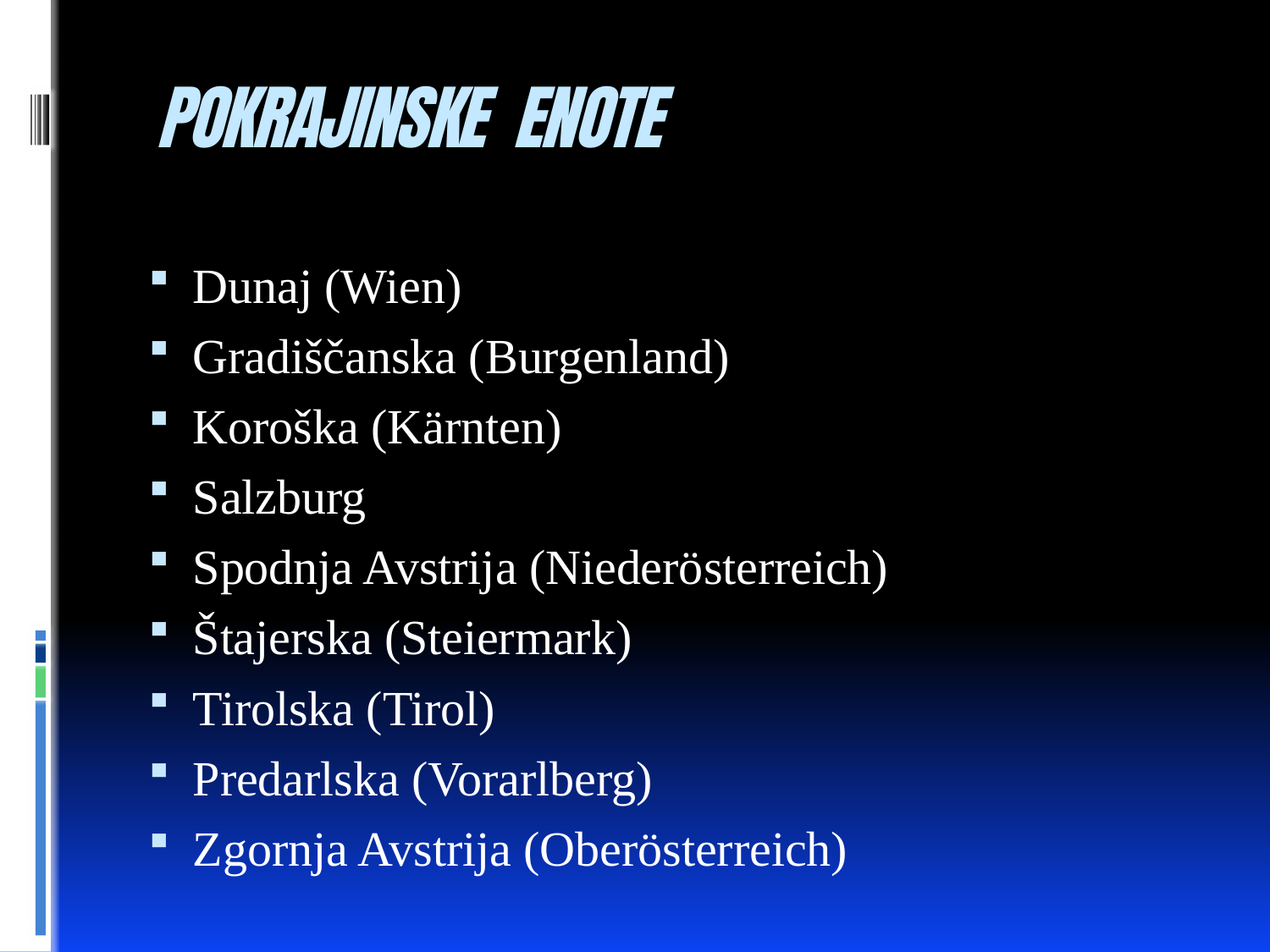

# POKRAJINSKE  ENOTE
Dunaj (Wien)
Gradiščanska (Burgenland)
Koroška (Kärnten)
Salzburg
Spodnja Avstrija (Niederösterreich)
Štajerska (Steiermark)
Tirolska (Tirol)
Predarlska (Vorarlberg)
Zgornja Avstrija (Oberösterreich)